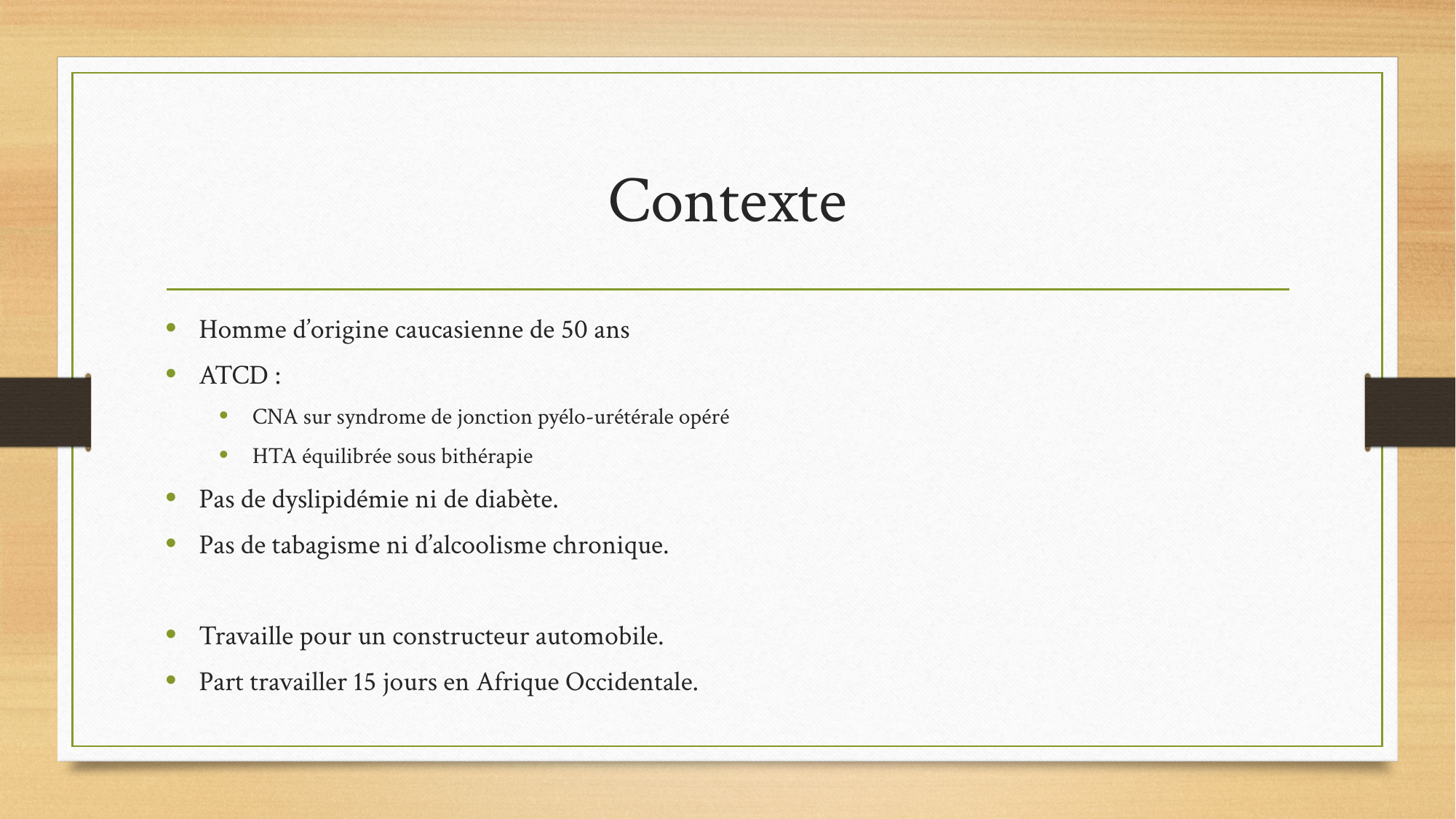

# Contexte
Homme d’origine caucasienne de 50 ans
ATCD :
CNA sur syndrome de jonction pyélo-urétérale opéré
HTA équilibrée sous bithérapie
Pas de dyslipidémie ni de diabète.
Pas de tabagisme ni d’alcoolisme chronique.

Travaille pour un constructeur automobile.
Part travailler 15 jours en Afrique Occidentale.